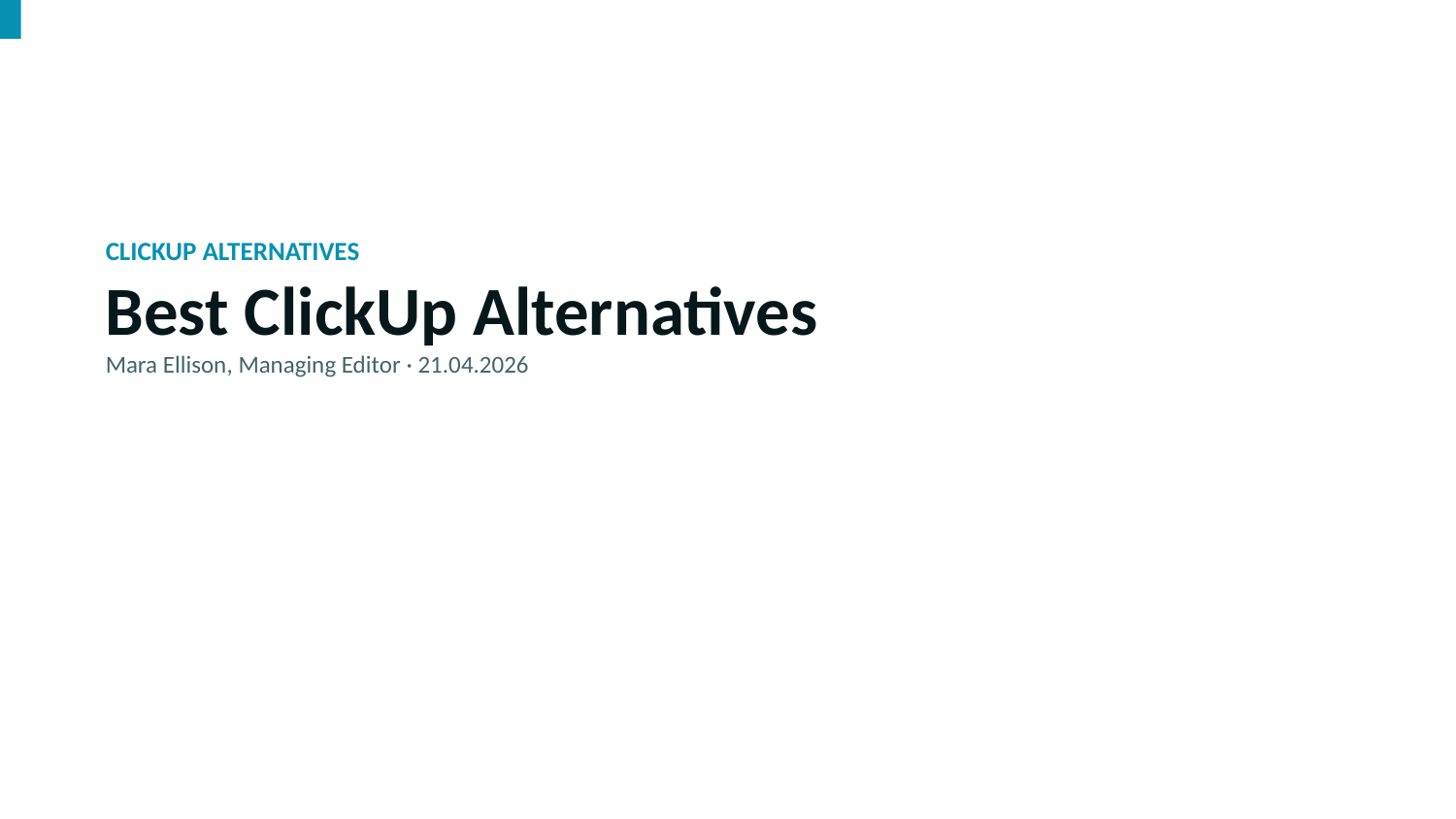

CLICKUP ALTERNATIVES
Best ClickUp Alternatives
Mara Ellison, Managing Editor · 21.04.2026